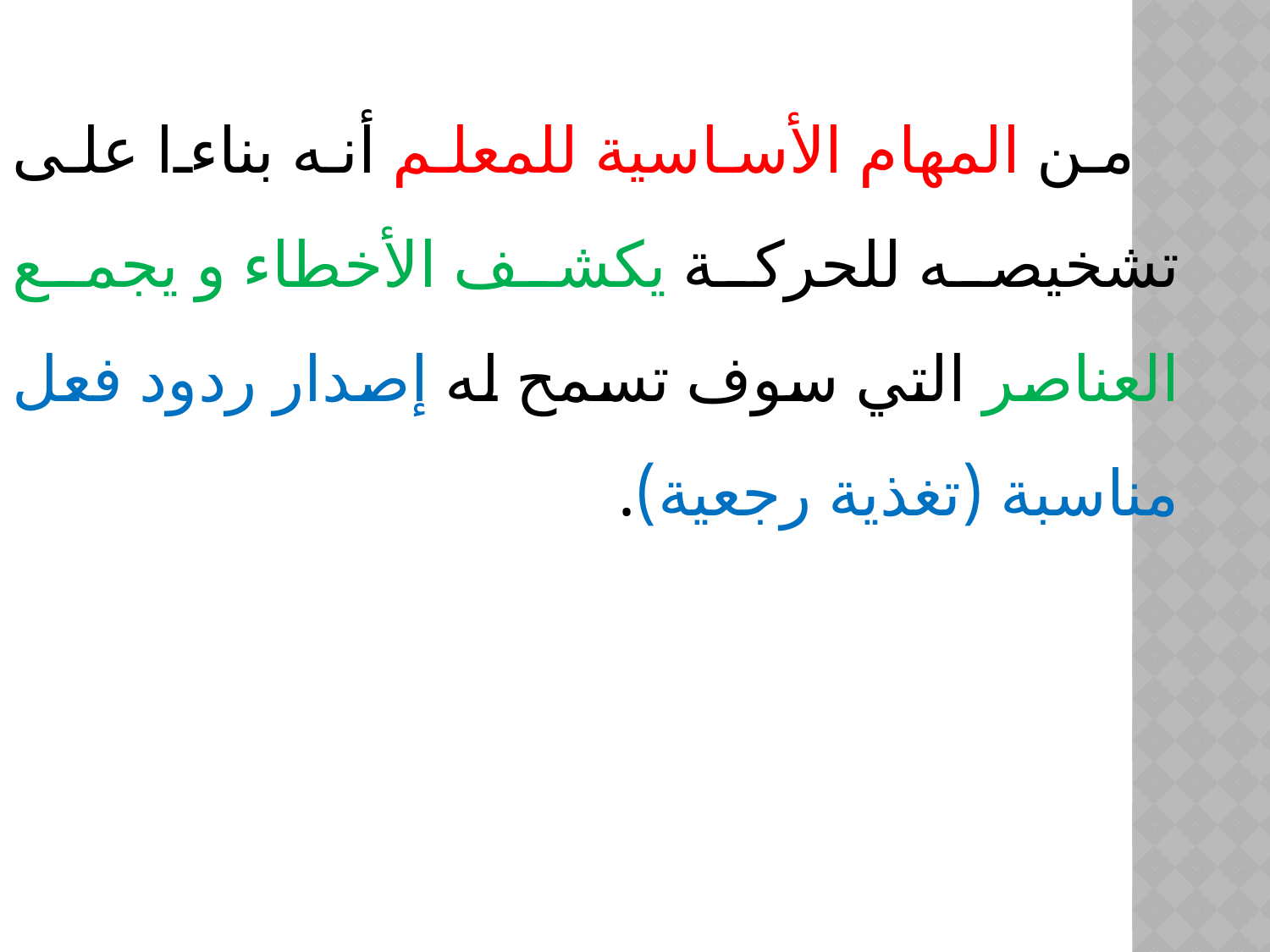

من المهام الأساسية للمعلم أنه بناءا على تشخيصه للحركة يكشف الأخطاء و يجمع العناصر التي سوف تسمح له إصدار ردود فعل مناسبة (تغذية رجعية).